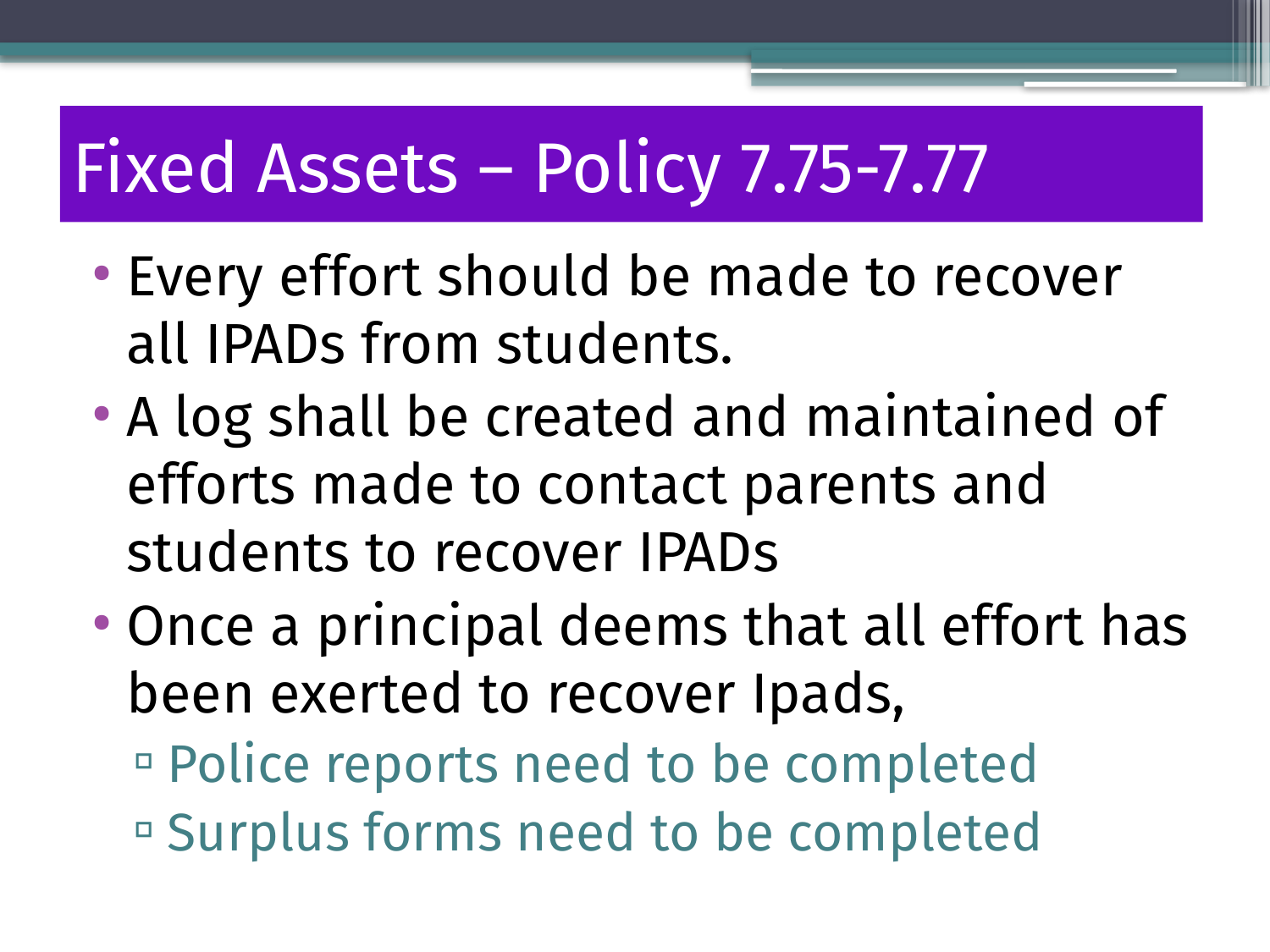

Fixed Assets – Policy 7.75-7.77
Every effort should be made to recover all IPADs from students.
A log shall be created and maintained of efforts made to contact parents and students to recover IPADs
Once a principal deems that all effort has been exerted to recover Ipads,
Police reports need to be completed
Surplus forms need to be completed